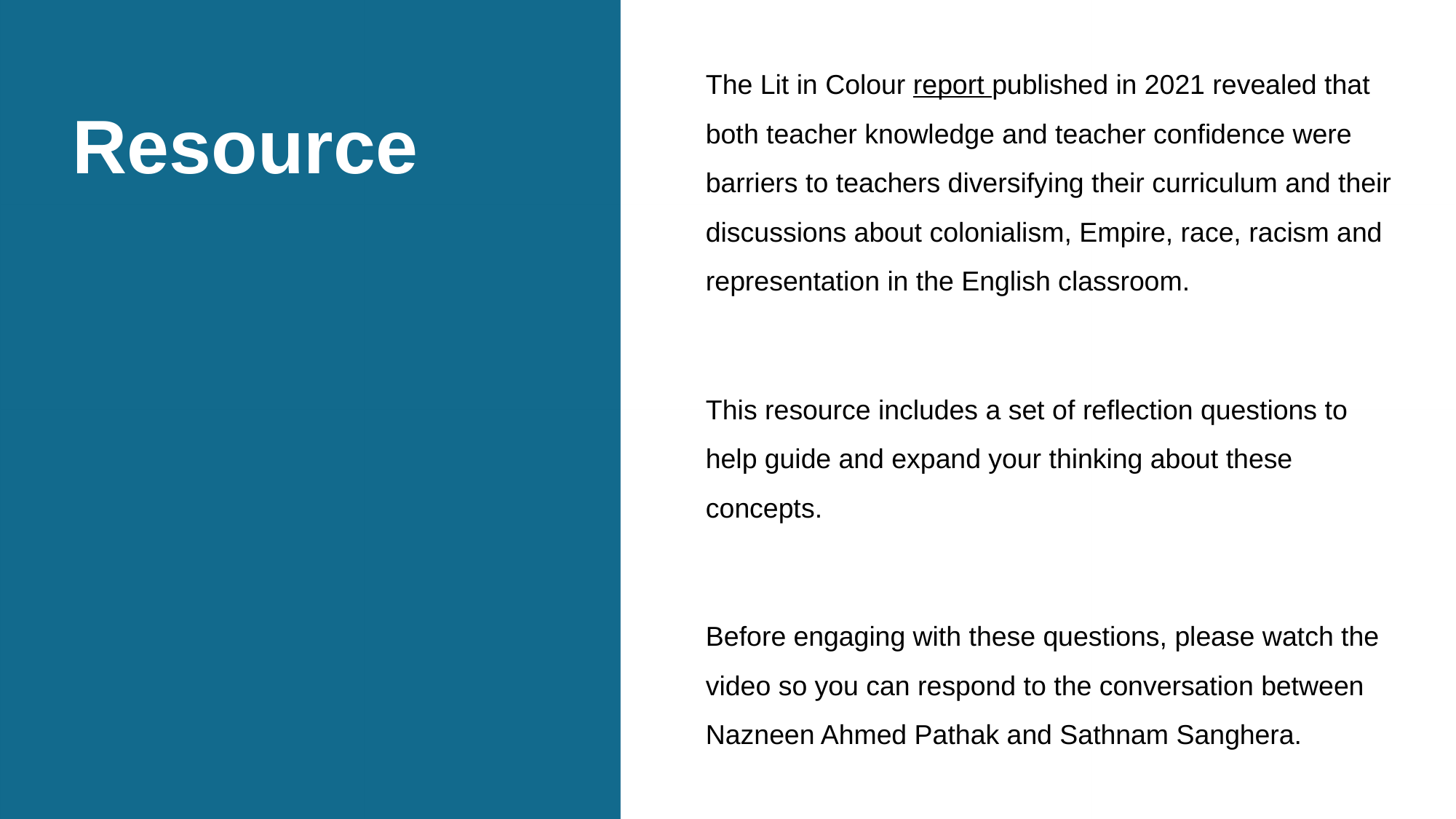

The Lit in Colour report published in 2021 revealed that both teacher knowledge and teacher confidence were barriers to teachers diversifying their curriculum and their discussions about colonialism, Empire, race, racism and representation in the English classroom.

This resource includes a set of reflection questions to help guide and expand your thinking about these concepts.

Before engaging with these questions, please watch the video so you can respond to the conversation between Nazneen Ahmed Pathak and Sathnam Sanghera.
Resource